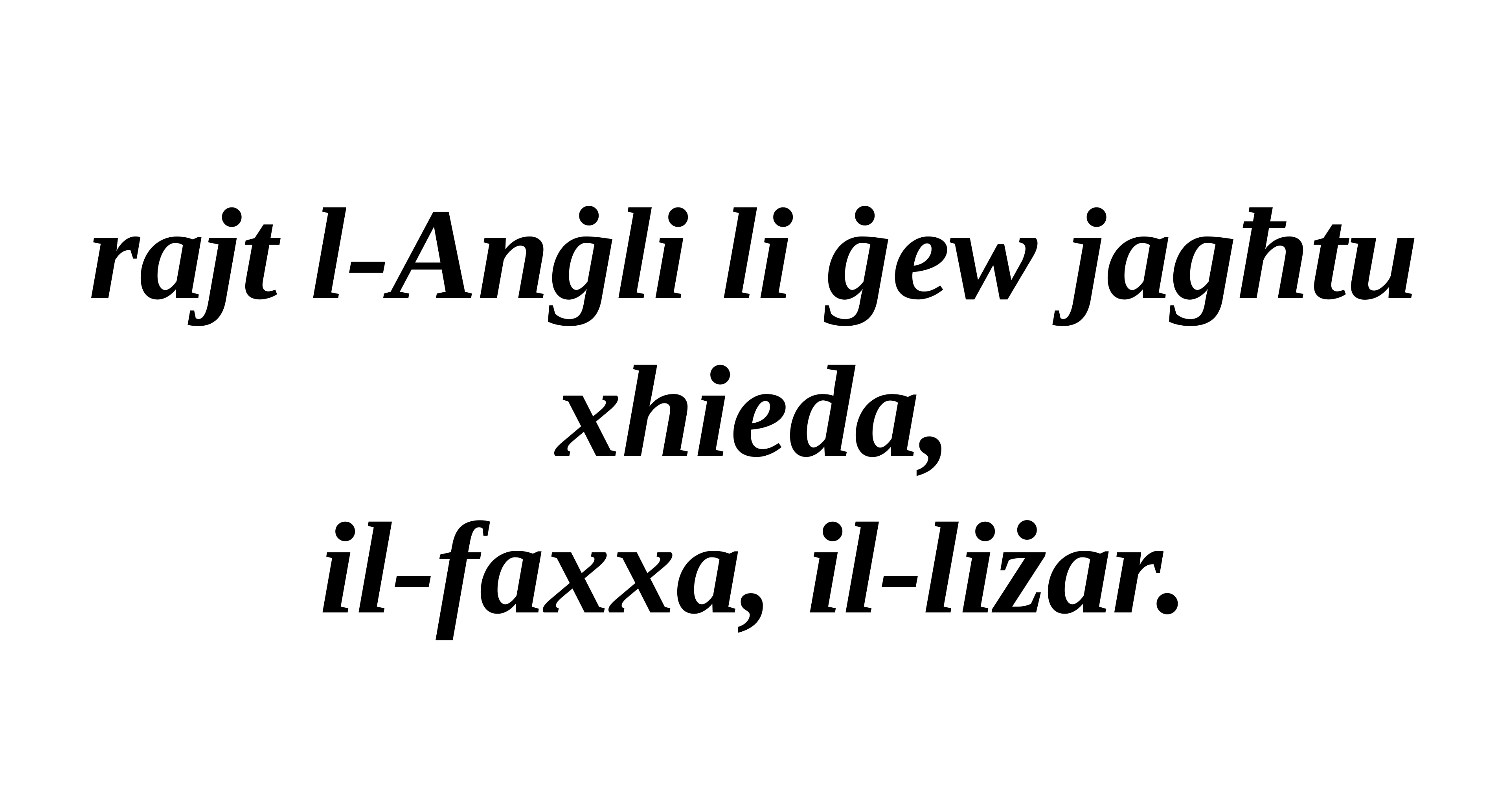

rajt l-Anġli li ġew jagħtu xhieda,
il-faxxa, il-liżar.